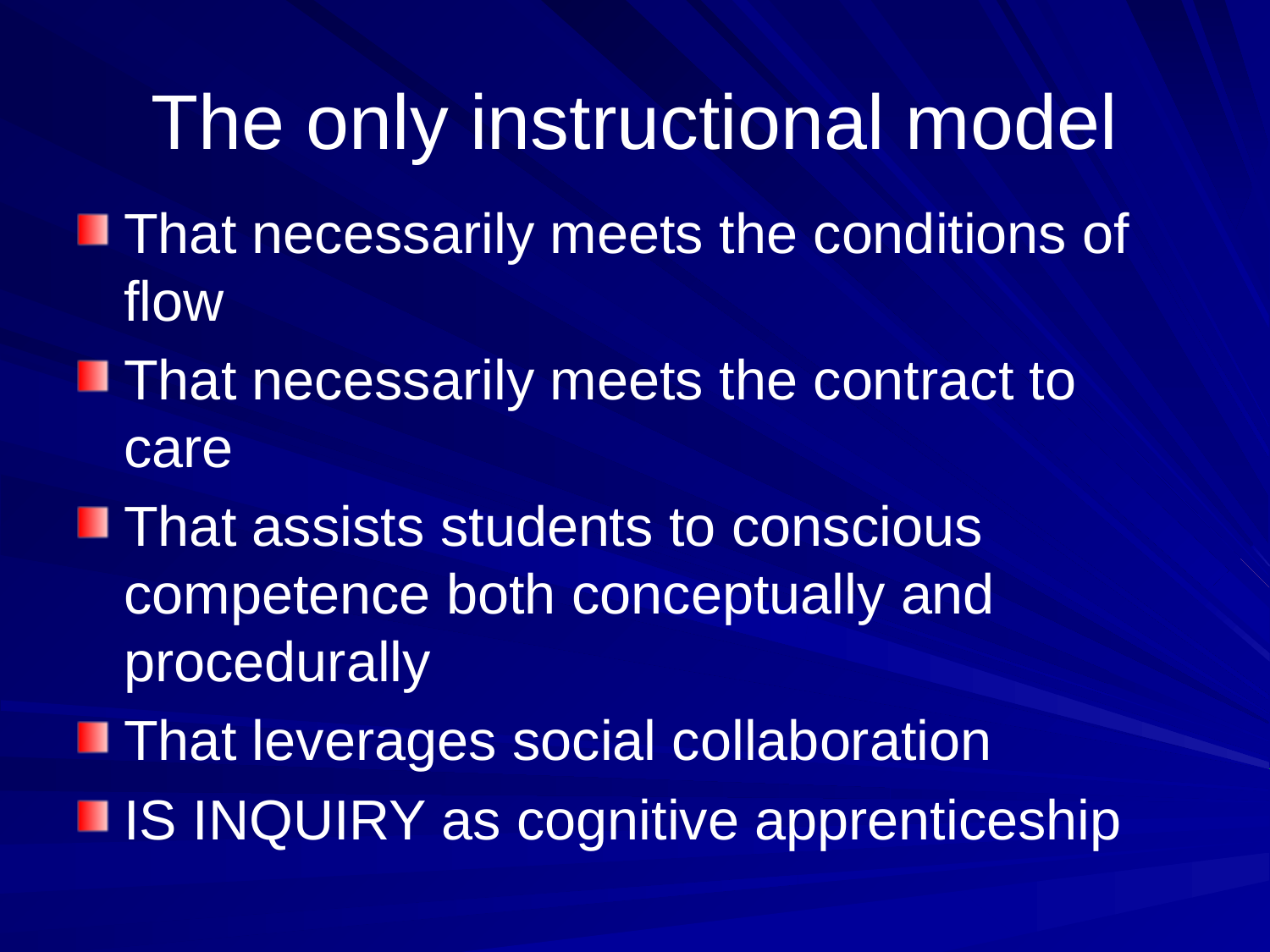

# The only instructional model
That necessarily meets the conditions of flow
That necessarily meets the contract to care
That assists students to conscious competence both conceptually and procedurally
That leverages social collaboration
IS INQUIRY as cognitive apprenticeship